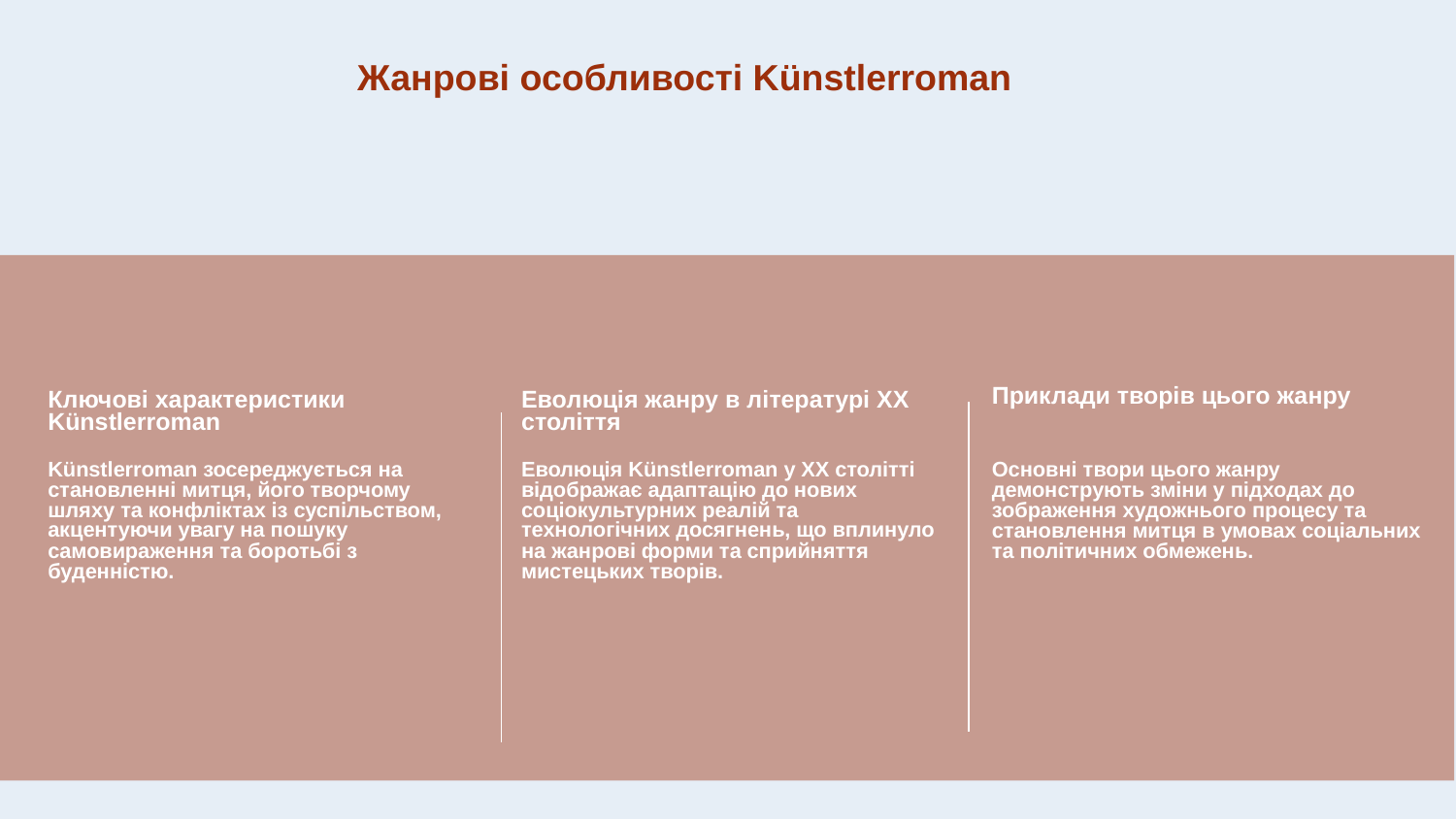

Жанрові особливості Künstlerroman

Ключові характеристики Künstlerroman
Еволюція жанру в літературі XX століття
Приклади творів цього жанру

Künstlerroman зосереджується на становленні митця, його творчому шляху та конфліктах із суспільством, акцентуючи увагу на пошуку самовираження та боротьбі з буденністю.
Еволюція Künstlerroman у XX столітті відображає адаптацію до нових соціокультурних реалій та технологічних досягнень, що вплинуло на жанрові форми та сприйняття мистецьких творів.
Основні твори цього жанру демонструють зміни у підходах до зображення художнього процесу та становлення митця в умовах соціальних та політичних обмежень.